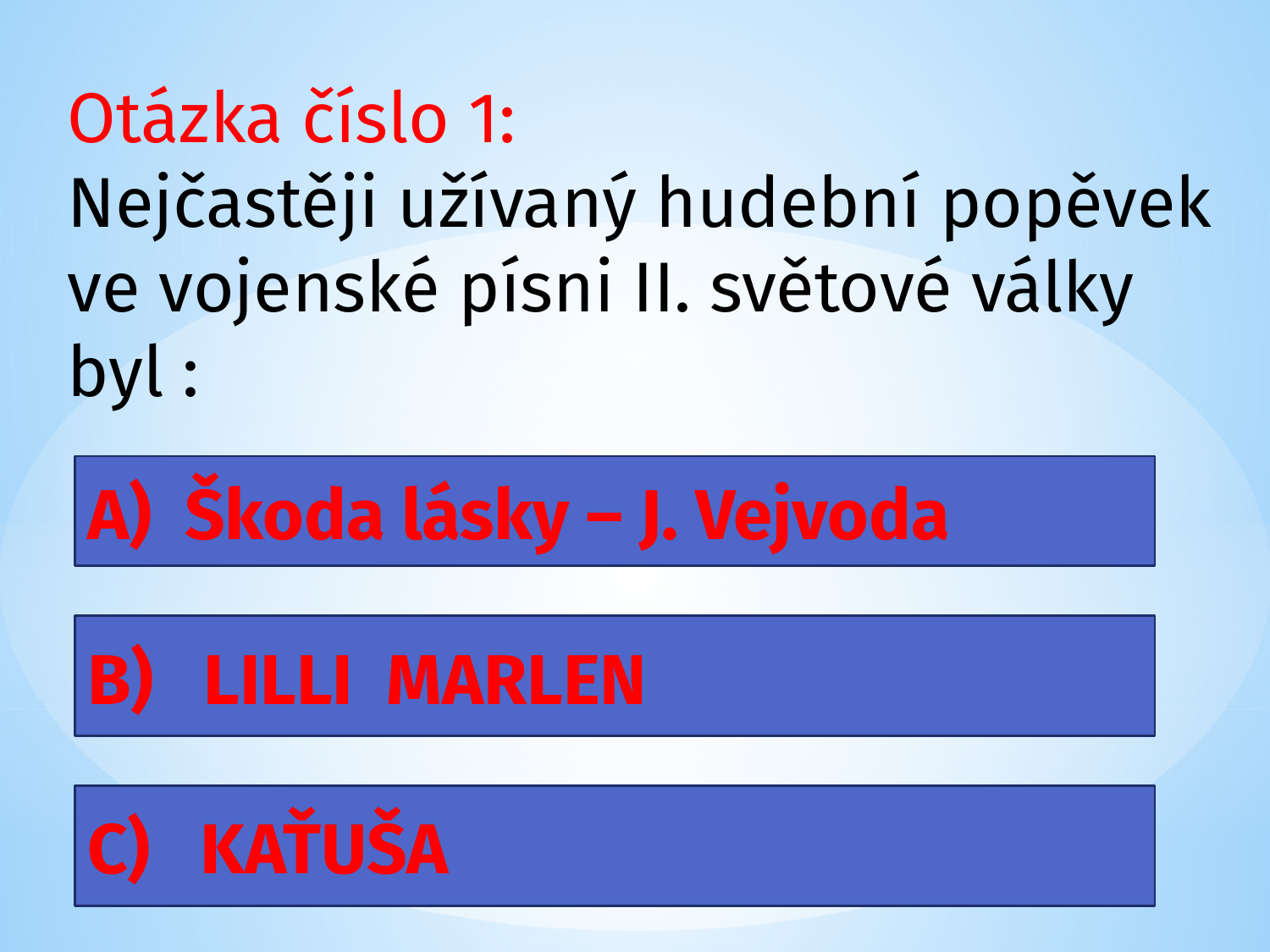

Otázka číslo 1:
Nejčastěji užívaný hudební popěvek
ve vojenské písni II. světové války
byl :
A)  Škoda lásky – J. Vejvoda
B)   LILLI  MARLEN
C)   KAŤUŠA